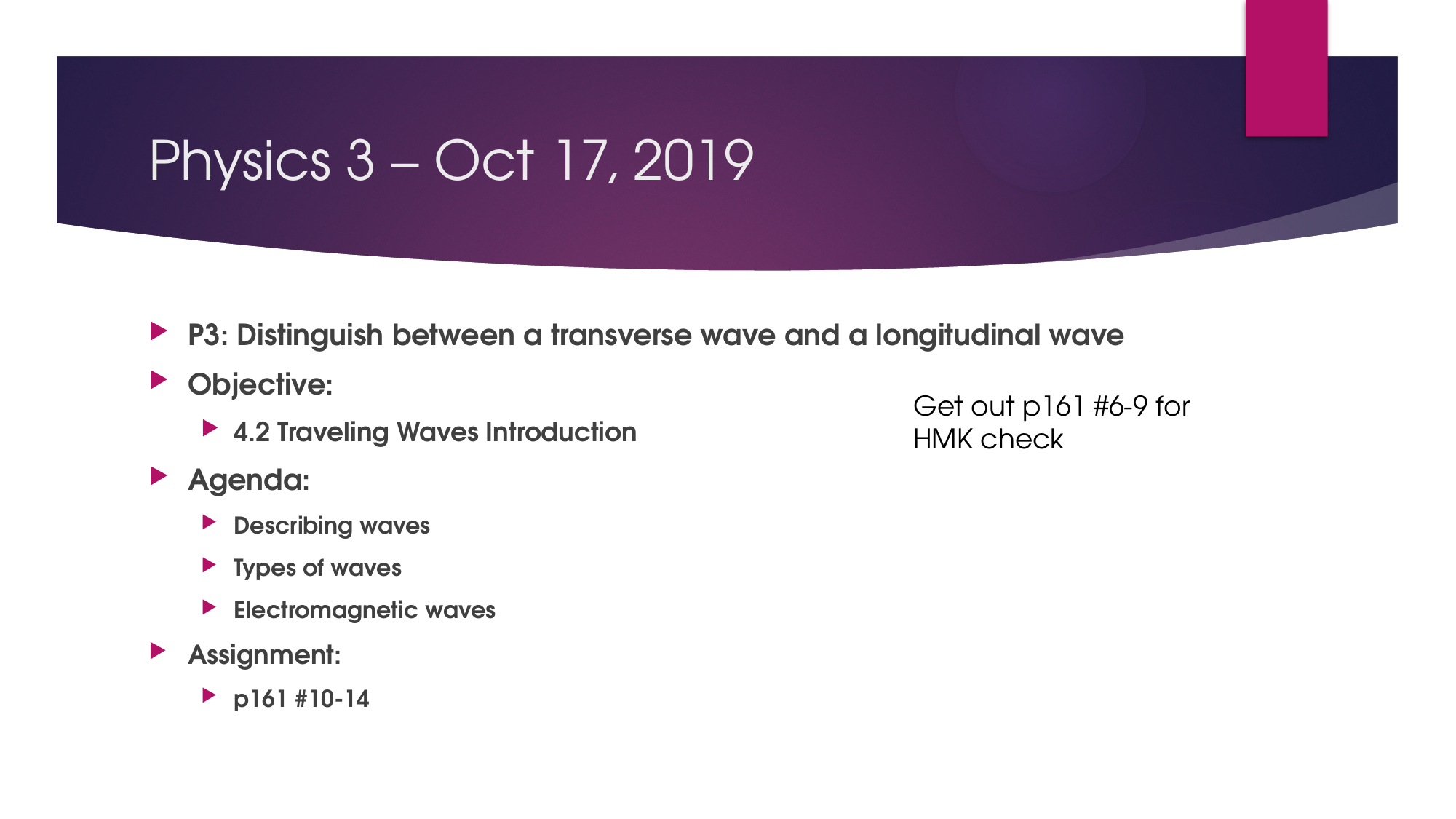

# Physics 3 – Oct 17, 2019
P3: Distinguish between a transverse wave and a longitudinal wave
Objective:
4.2 Traveling Waves Introduction
Agenda:
Describing waves
Types of waves
Electromagnetic waves
Assignment:
p161 #10-14

Get out p161 #6-9 for
HMK check